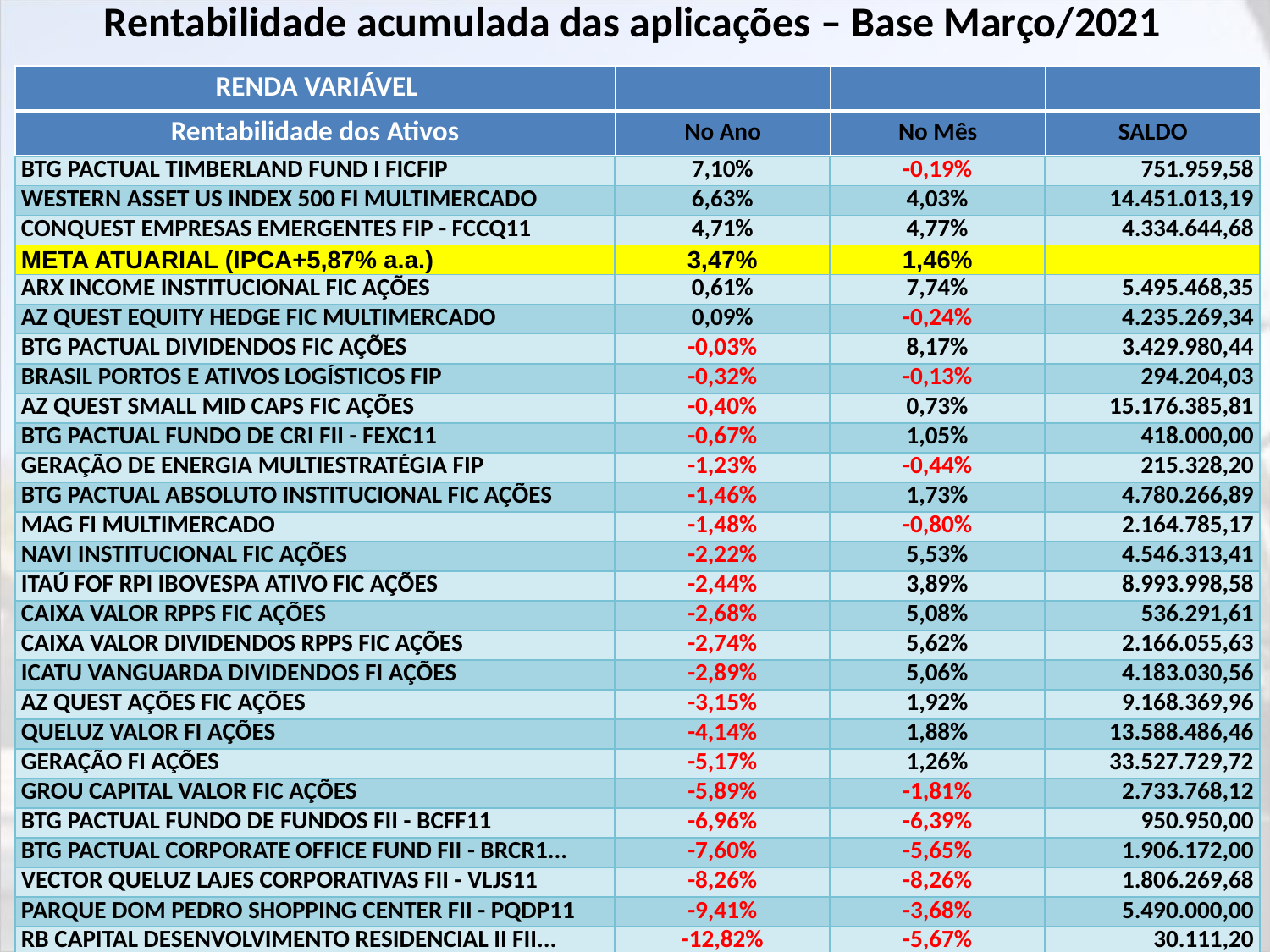

Rentabilidade acumulada das aplicações – Base Março/2021

| RENDA VARIÁVEL |  |  |  |
| --- | --- | --- | --- |
| Rentabilidade dos Ativos | No Ano | No Mês | SALDO |
| BTG PACTUAL TIMBERLAND FUND I FICFIP | 7,10% | -0,19% | 751.959,58 |
| --- | --- | --- | --- |
| WESTERN ASSET US INDEX 500 FI MULTIMERCADO | 6,63% | 4,03% | 14.451.013,19 |
| CONQUEST EMPRESAS EMERGENTES FIP - FCCQ11 | 4,71% | 4,77% | 4.334.644,68 |
| META ATUARIAL (IPCA+5,87% a.a.) | 3,47% | 1,46% |  |
| ARX INCOME INSTITUCIONAL FIC AÇÕES | 0,61% | 7,74% | 5.495.468,35 |
| AZ QUEST EQUITY HEDGE FIC MULTIMERCADO | 0,09% | -0,24% | 4.235.269,34 |
| BTG PACTUAL DIVIDENDOS FIC AÇÕES | -0,03% | 8,17% | 3.429.980,44 |
| BRASIL PORTOS E ATIVOS LOGÍSTICOS FIP | -0,32% | -0,13% | 294.204,03 |
| AZ QUEST SMALL MID CAPS FIC AÇÕES | -0,40% | 0,73% | 15.176.385,81 |
| BTG PACTUAL FUNDO DE CRI FII - FEXC11 | -0,67% | 1,05% | 418.000,00 |
| GERAÇÃO DE ENERGIA MULTIESTRATÉGIA FIP | -1,23% | -0,44% | 215.328,20 |
| BTG PACTUAL ABSOLUTO INSTITUCIONAL FIC AÇÕES | -1,46% | 1,73% | 4.780.266,89 |
| MAG FI MULTIMERCADO | -1,48% | -0,80% | 2.164.785,17 |
| NAVI INSTITUCIONAL FIC AÇÕES | -2,22% | 5,53% | 4.546.313,41 |
| ITAÚ FOF RPI IBOVESPA ATIVO FIC AÇÕES | -2,44% | 3,89% | 8.993.998,58 |
| CAIXA VALOR RPPS FIC AÇÕES | -2,68% | 5,08% | 536.291,61 |
| CAIXA VALOR DIVIDENDOS RPPS FIC AÇÕES | -2,74% | 5,62% | 2.166.055,63 |
| ICATU VANGUARDA DIVIDENDOS FI AÇÕES | -2,89% | 5,06% | 4.183.030,56 |
| AZ QUEST AÇÕES FIC AÇÕES | -3,15% | 1,92% | 9.168.369,96 |
| QUELUZ VALOR FI AÇÕES | -4,14% | 1,88% | 13.588.486,46 |
| GERAÇÃO FI AÇÕES | -5,17% | 1,26% | 33.527.729,72 |
| GROU CAPITAL VALOR FIC AÇÕES | -5,89% | -1,81% | 2.733.768,12 |
| BTG PACTUAL FUNDO DE FUNDOS FII - BCFF11 | -6,96% | -6,39% | 950.950,00 |
| BTG PACTUAL CORPORATE OFFICE FUND FII - BRCR1... | -7,60% | -5,65% | 1.906.172,00 |
| VECTOR QUELUZ LAJES CORPORATIVAS FII - VLJS11 | -8,26% | -8,26% | 1.806.269,68 |
| PARQUE DOM PEDRO SHOPPING CENTER FII - PQDP11 | -9,41% | -3,68% | 5.490.000,00 |
| RB CAPITAL DESENVOLVIMENTO RESIDENCIAL II FII... | -12,82% | -5,67% | 30.111,20 |